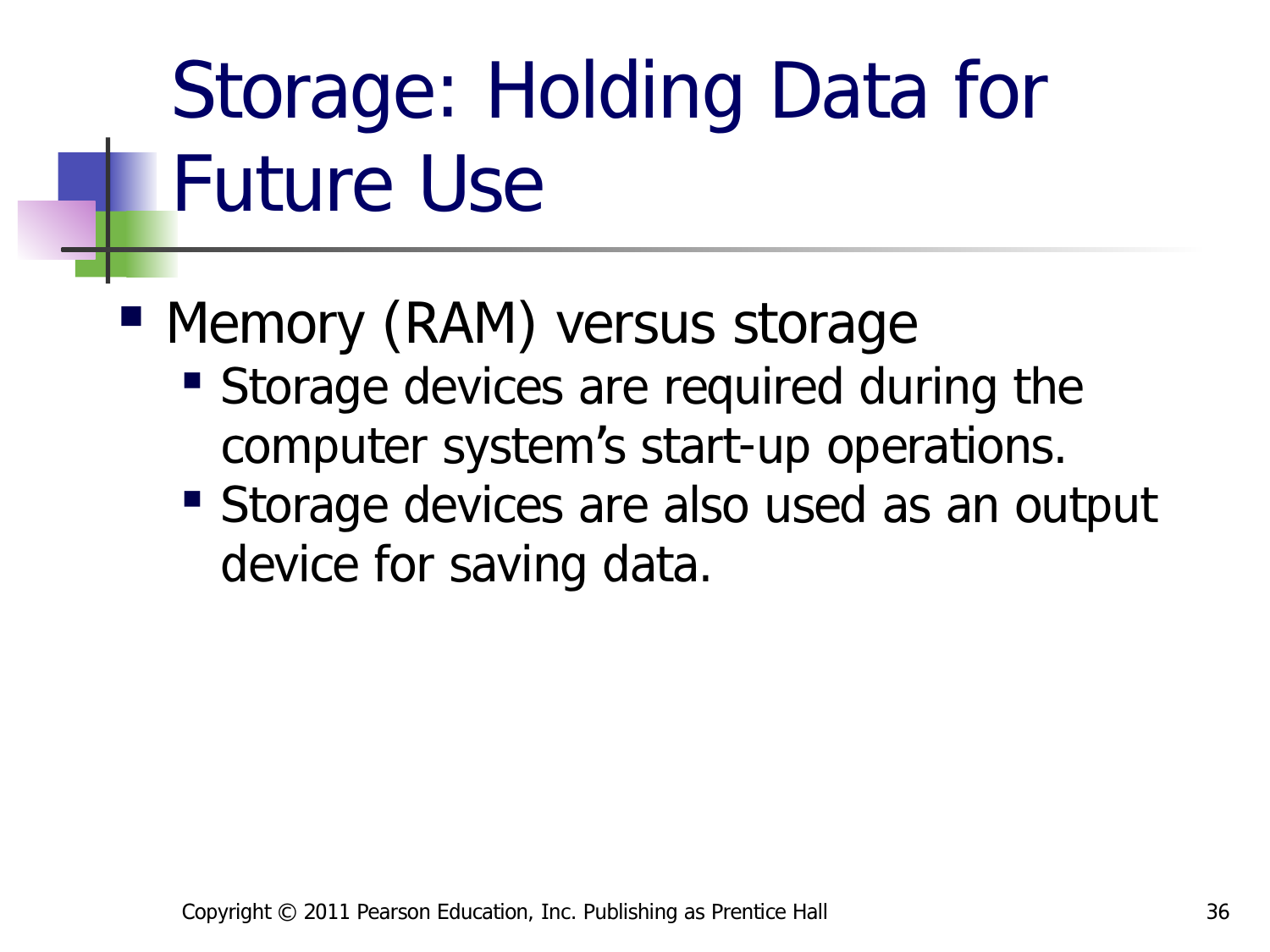

# Storage: Holding Data for Future Use
Memory (RAM) versus storage
Storage devices are required during the computer system’s start-up operations.
Storage devices are also used as an output device for saving data.

Copyright © 2011 Pearson Education, Inc. Publishing as Prentice Hall
36